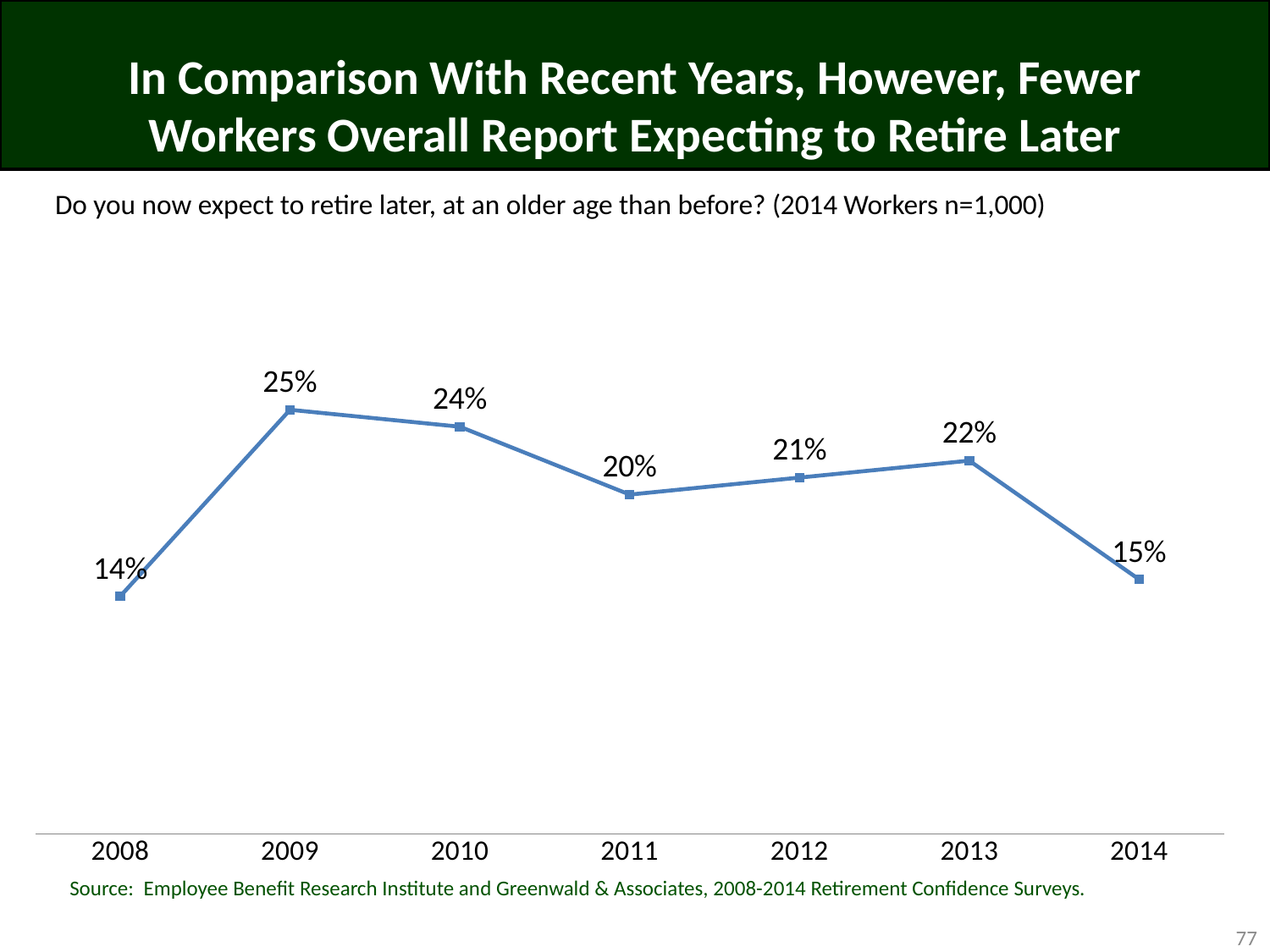

# In Comparison With Recent Years, However, Fewer Workers Overall Report Expecting to Retire Later
Do you now expect to retire later, at an older age than before? (2014 Workers n=1,000)

### Chart

| Category | Column2 |
|---|---|
| 2008 | 0.14 |
| 2009 | 0.25 |
| 2010 | 0.24 |
| 2011 | 0.2 |
| 2012 | 0.21 |
| 2013 | 0.22 |
| 2014 | 0.15 |
Source:  Employee Benefit Research Institute and Greenwald & Associates, 2008-2014 Retirement Confidence Surveys.
77